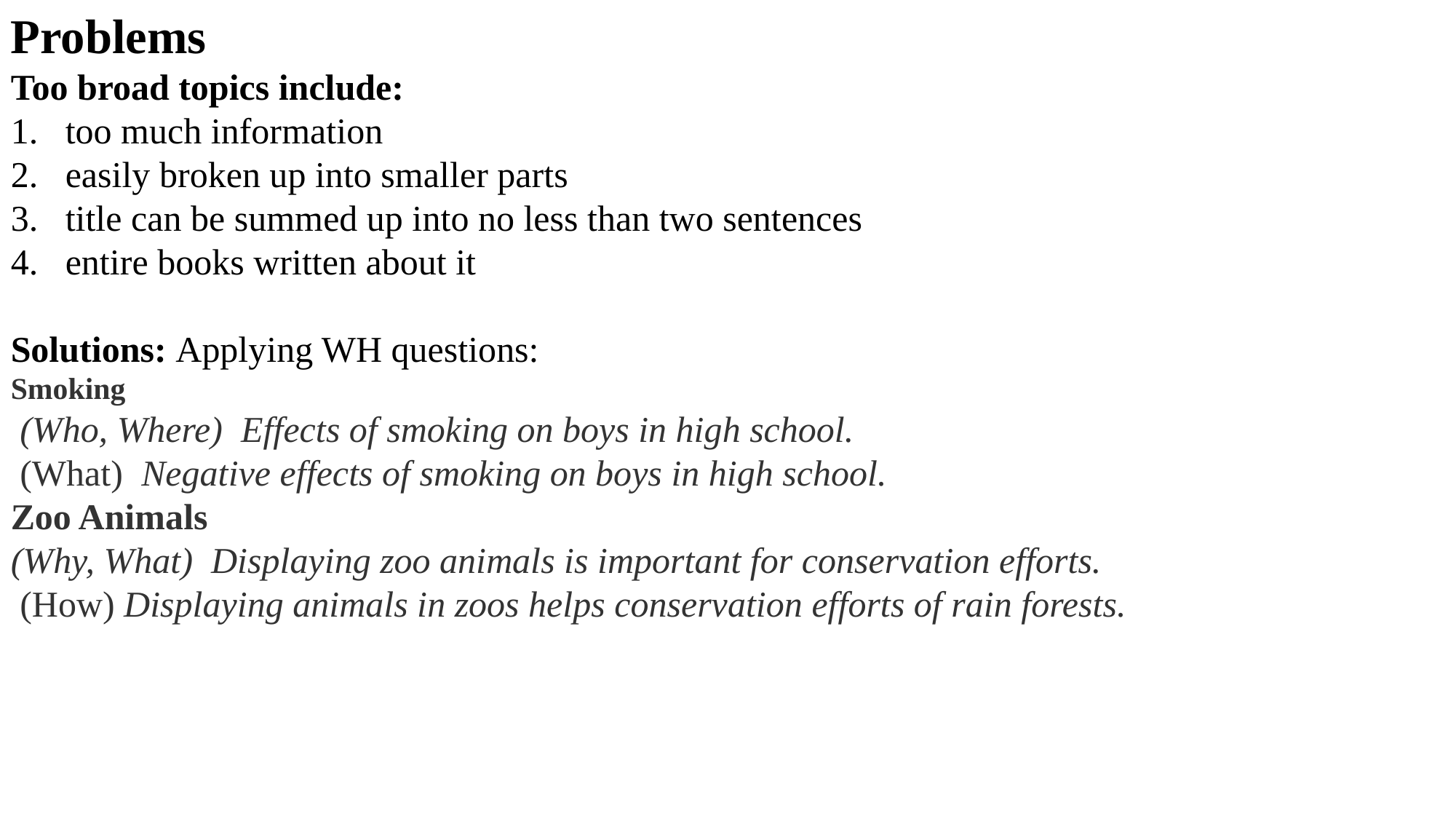

Problems
Too broad topics include:
too much information
easily broken up into smaller parts
title can be summed up into no less than two sentences
entire books written about it

Solutions: Applying WH questions:
Smoking
 (Who, Where)  Effects of smoking on boys in high school.
 (What)  Negative effects of smoking on boys in high school.
Zoo Animals
(Why, What)  Displaying zoo animals is important for conservation efforts.
 (How) Displaying animals in zoos helps conservation efforts of rain forests.